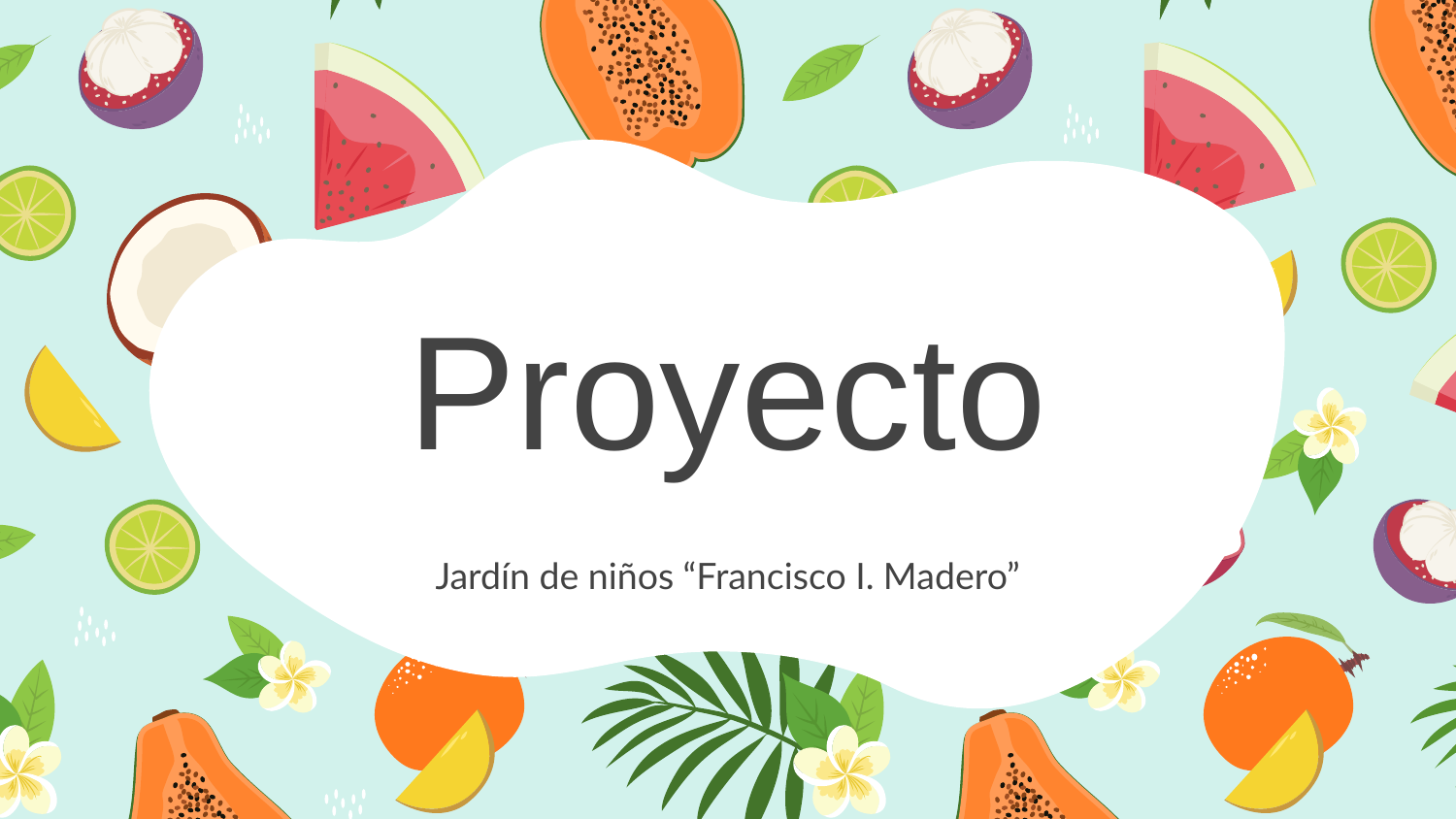

# Proyecto
Jardín de niños “Francisco I. Madero”